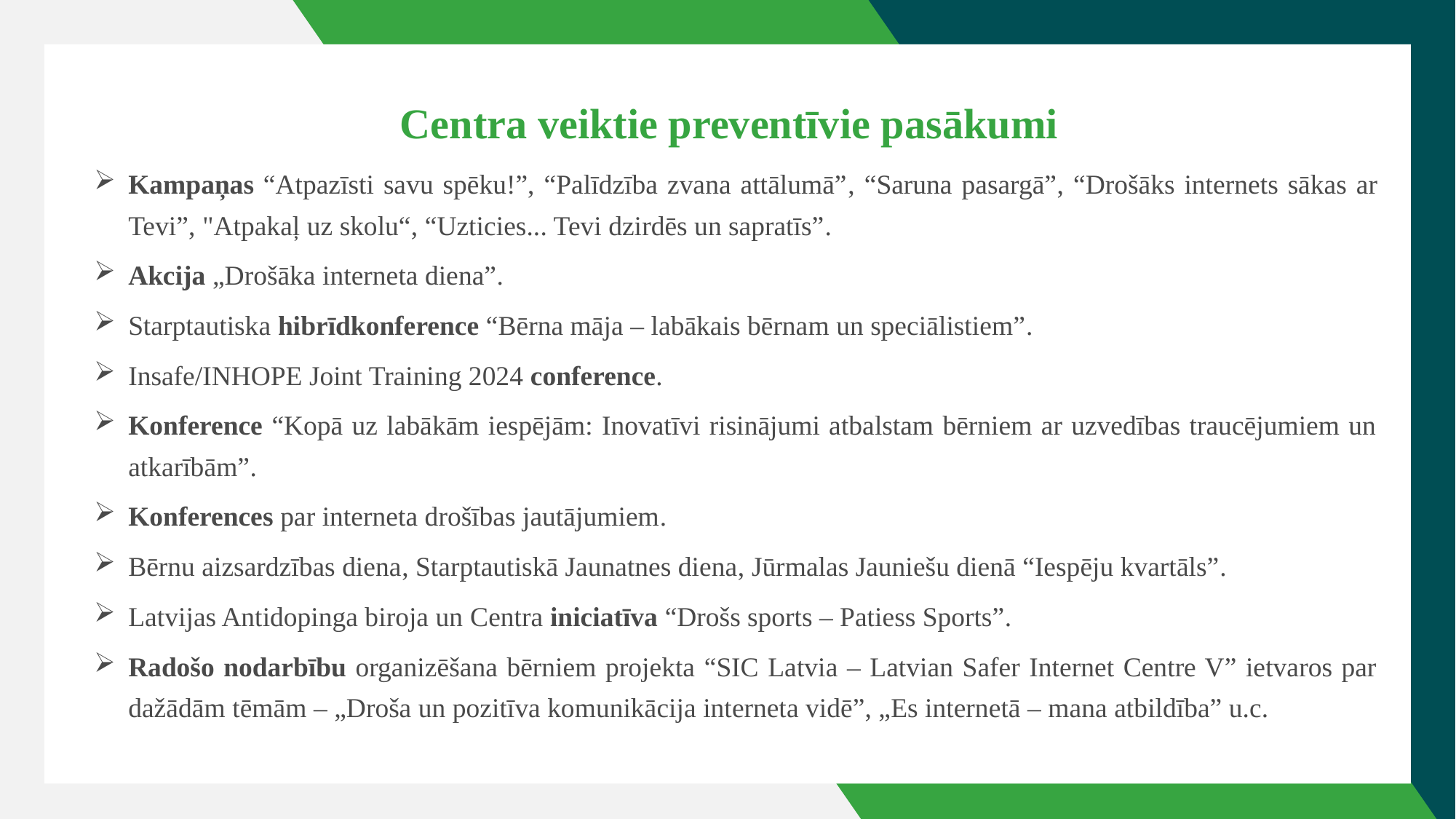

Centra veiktie preventīvie pasākumi
Kampaņas “Atpazīsti savu spēku!”, “Palīdzība zvana attālumā”, “Saruna pasargā”, “Drošāks internets sākas ar Tevi”, "Atpakaļ uz skolu“, “Uzticies... Tevi dzirdēs un sapratīs”.
Akcija „Drošāka interneta diena”.
Starptautiska hibrīdkonference “Bērna māja – labākais bērnam un speciālistiem”.
Insafe/INHOPE Joint Training 2024 conference.
Konference “Kopā uz labākām iespējām: Inovatīvi risinājumi atbalstam bērniem ar uzvedības traucējumiem un atkarībām”.
Konferences par interneta drošības jautājumiem.
Bērnu aizsardzības diena, Starptautiskā Jaunatnes diena, Jūrmalas Jauniešu dienā “Iespēju kvartāls”.
Latvijas Antidopinga biroja un Centra iniciatīva “Drošs sports – Patiess Sports”.
Radošo nodarbību organizēšana bērniem projekta “SIC Latvia – Latvian Safer Internet Centre V” ietvaros par dažādām tēmām – „Droša un pozitīva komunikācija interneta vidē”, „Es internetā – mana atbildība” u.c.